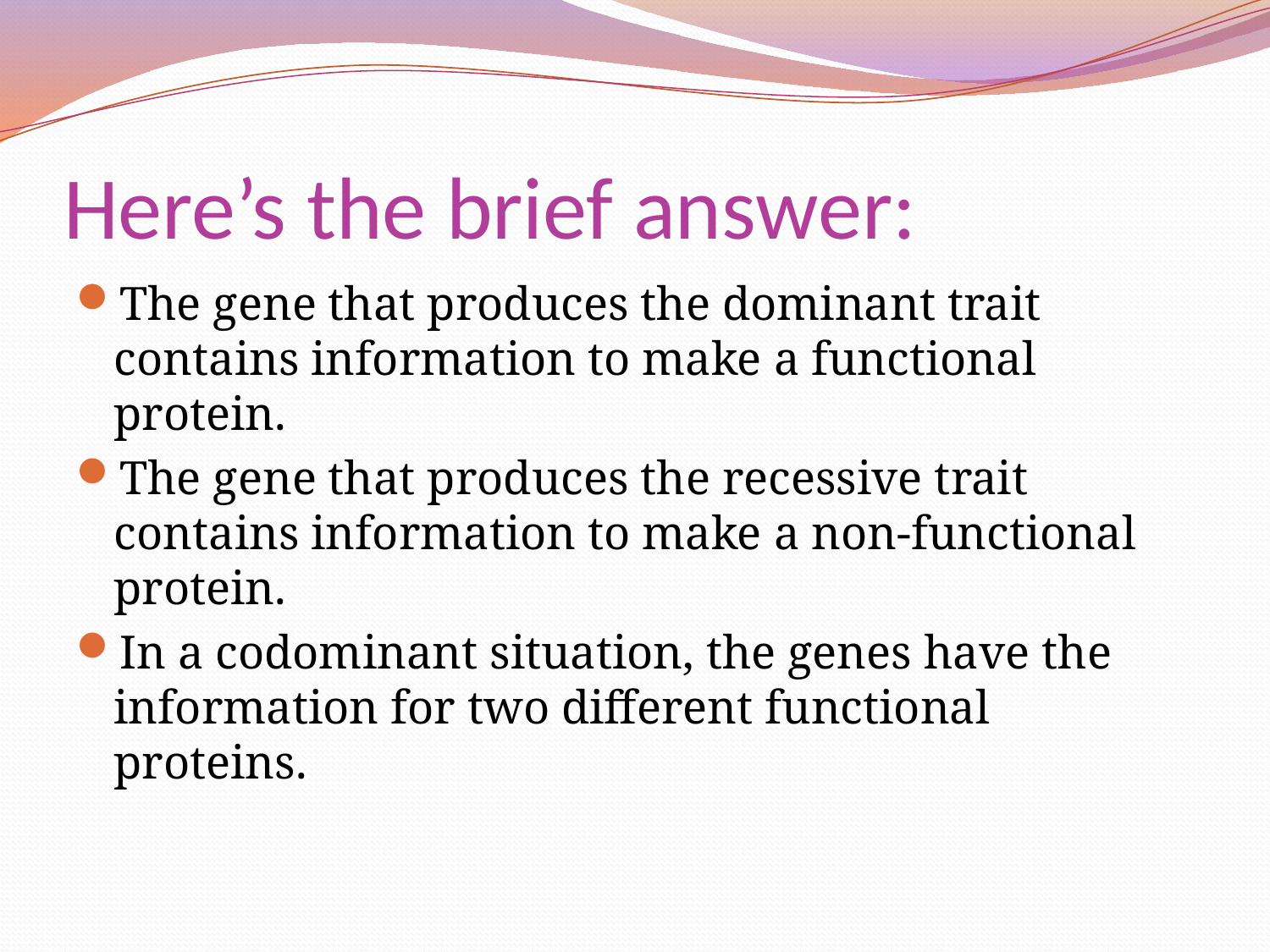

# Here’s the brief answer:
The gene that produces the dominant trait contains information to make a functional protein.
The gene that produces the recessive trait contains information to make a non-functional protein.
In a codominant situation, the genes have the information for two different functional proteins.